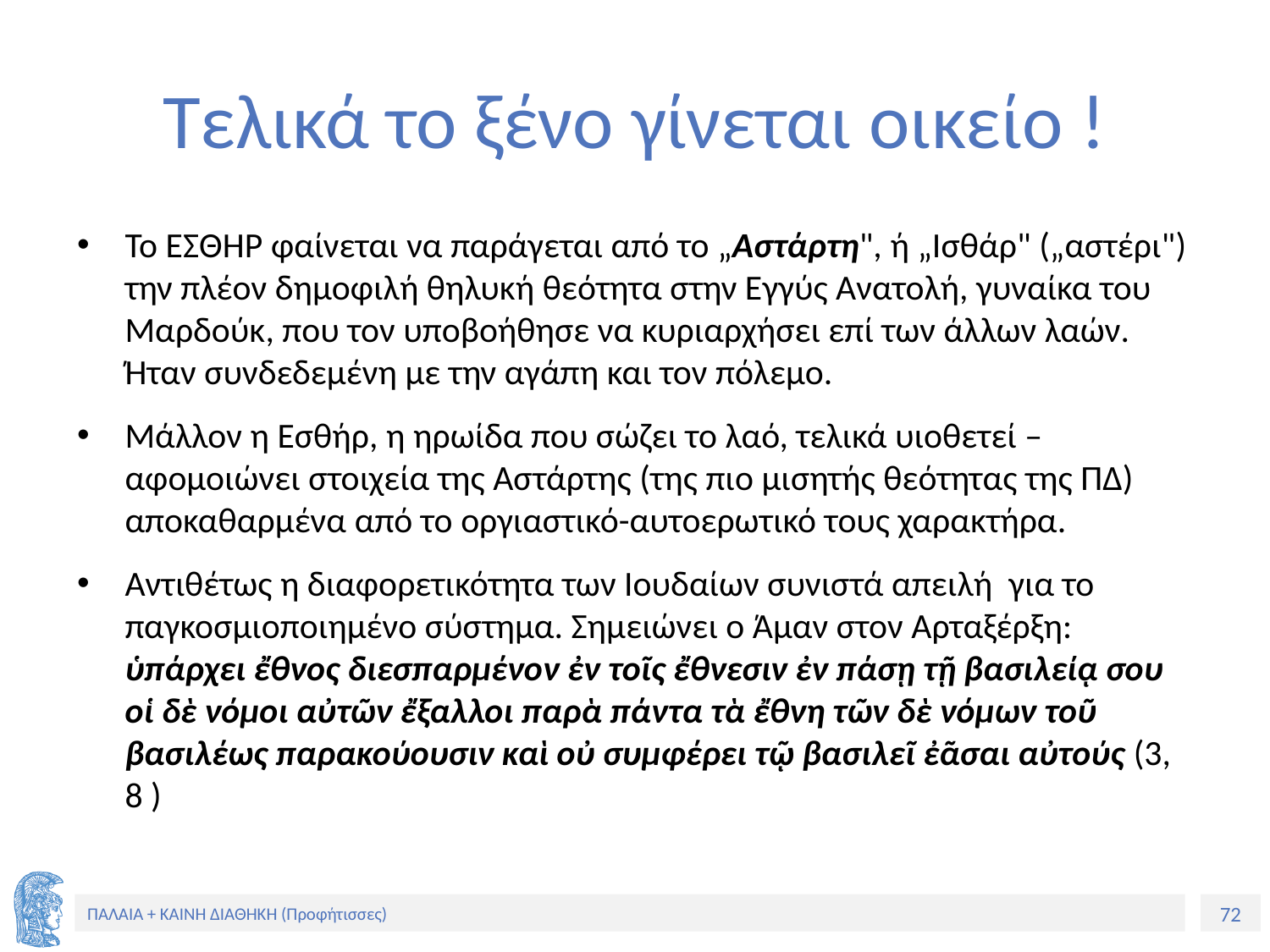

# Τελικά το ξένο γίνεται οικείο !
Το EΣΘΉΡ φαίνεται να παράγεται από το „Αστάρτη", ή „Iσθάρ" („αστέρι") την πλέον δημοφιλή θηλυκή θεότητα στην Εγγύς Ανατολή, γυναίκα του Μαρδούκ, που τον υποβοήθησε να κυριαρχήσει επί των άλλων λαών. Ήταν συνδεδεμένη με την αγάπη και τον πόλεμο.
Μάλλον η Εσθήρ, η ηρωίδα που σώζει το λαό, τελικά υιοθετεί – αφομοιώνει στοιχεία της Αστάρτης (της πιο μισητής θεότητας της ΠΔ) αποκαθαρμένα από το οργιαστικό-αυτοερωτικό τους χαρακτήρα.
Αντιθέτως η διαφορετικότητα των Ιουδαίων συνιστά απειλή  για το παγκοσμιοποιημένο σύστημα. Σημειώνει ο Άμαν στον Αρταξέρξη: ὑπάρχει ἔθνος διεσπαρμένον ἐν τοῖς ἔθνεσιν ἐν πάσῃ τῇ βασιλείᾳ σου οἱ δὲ νόμοι αὐτῶν ἔξαλλοι παρὰ πάντα τὰ ἔθνη τῶν δὲ νόμων τοῦ βασιλέως παρακούουσιν καὶ οὐ συμφέρει τῷ βασιλεῖ ἐᾶσαι αὐτούς (3, 8 )